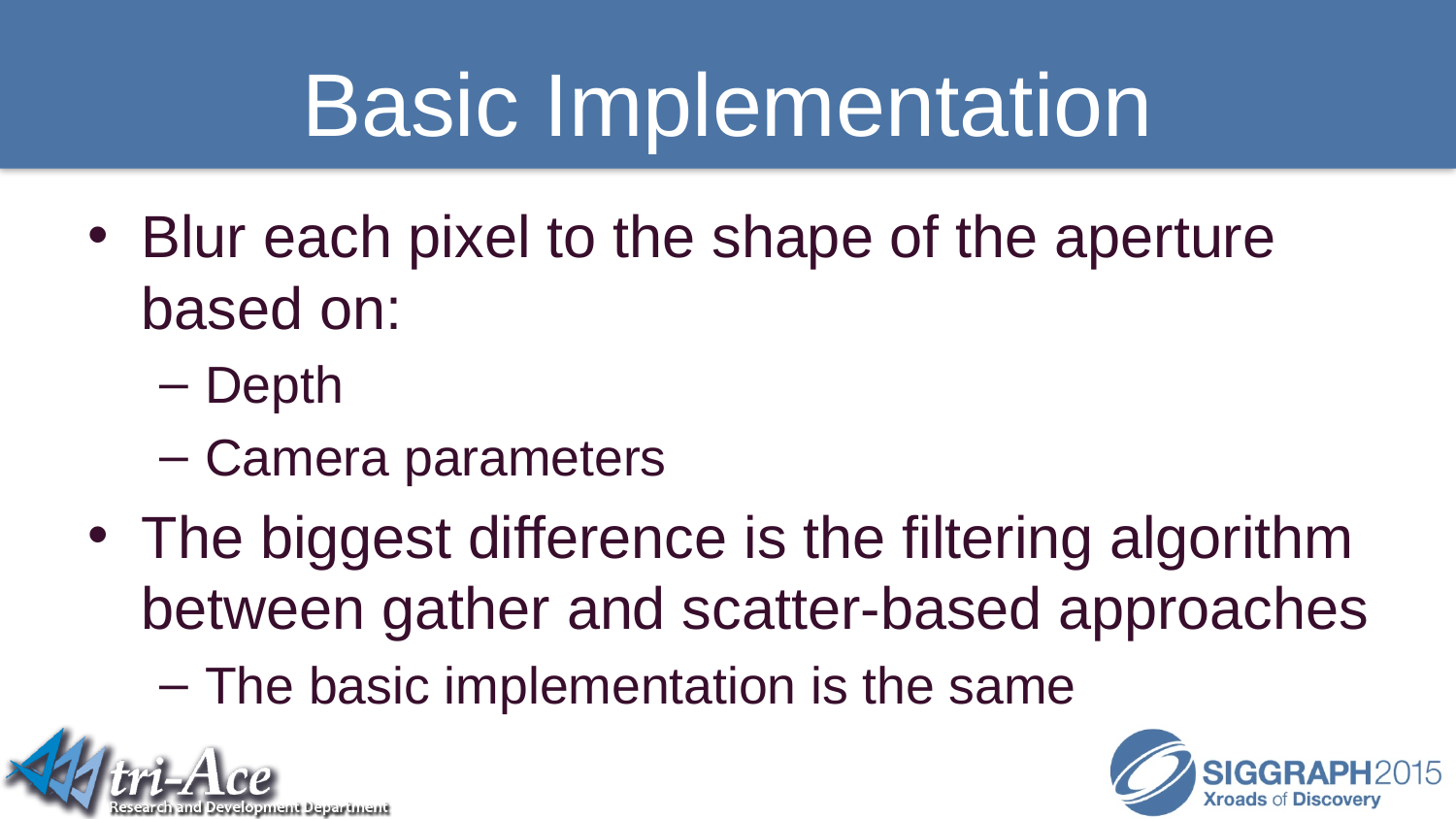

# Basic Implementation
Blur each pixel to the shape of the aperture based on:
Depth
Camera parameters
The biggest difference is the filtering algorithm between gather and scatter-based approaches
The basic implementation is the same